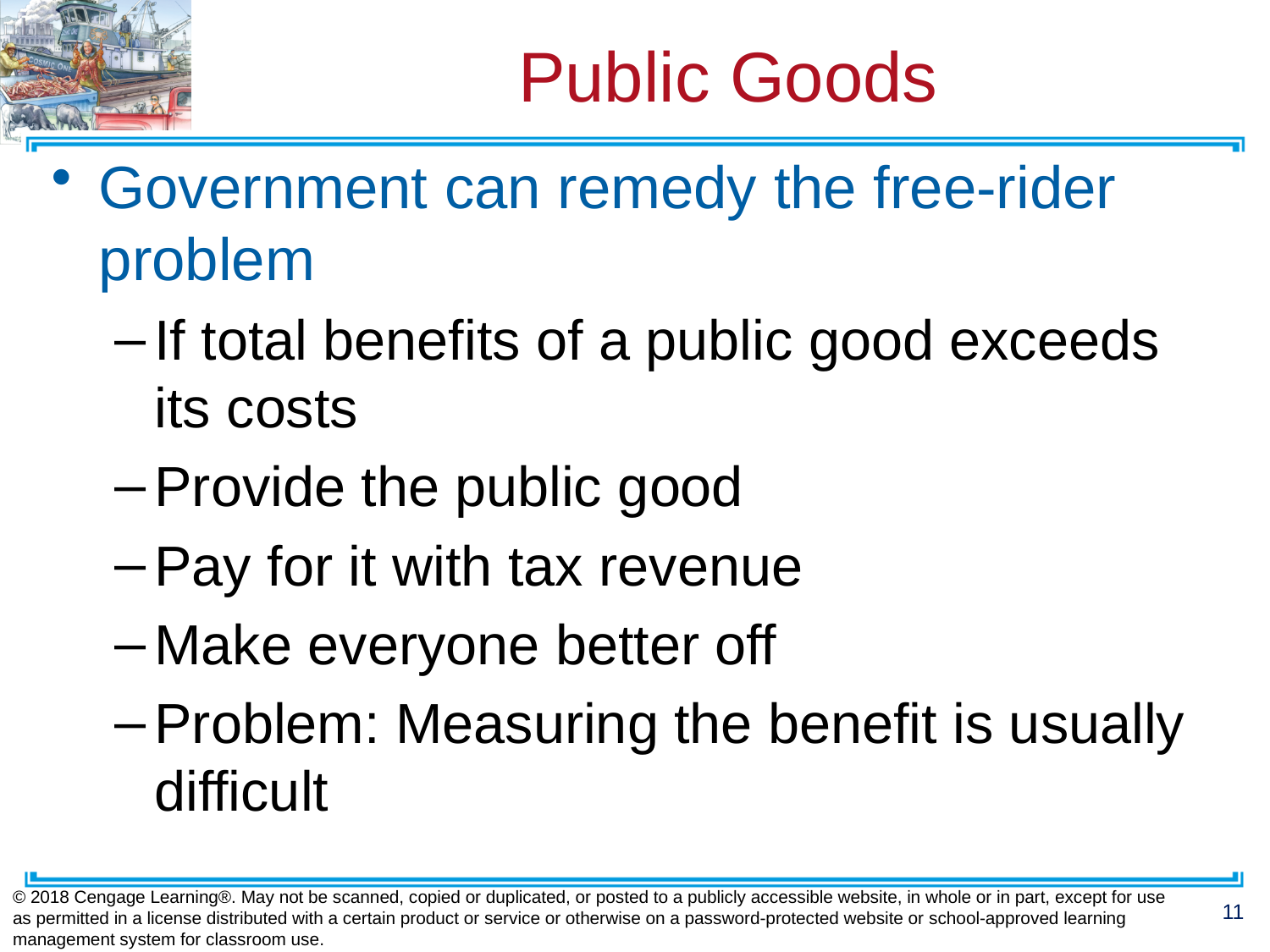

# Public Goods
Government can remedy the free-rider problem
If total benefits of a public good exceeds its costs
Provide the public good
Pay for it with tax revenue
Make everyone better off
Problem: Measuring the benefit is usually difficult
© 2018 Cengage Learning®. May not be scanned, copied or duplicated, or posted to a publicly accessible website, in whole or in part, except for use as permitted in a license distributed with a certain product or service or otherwise on a password-protected website or school-approved learning management system for classroom use.
11